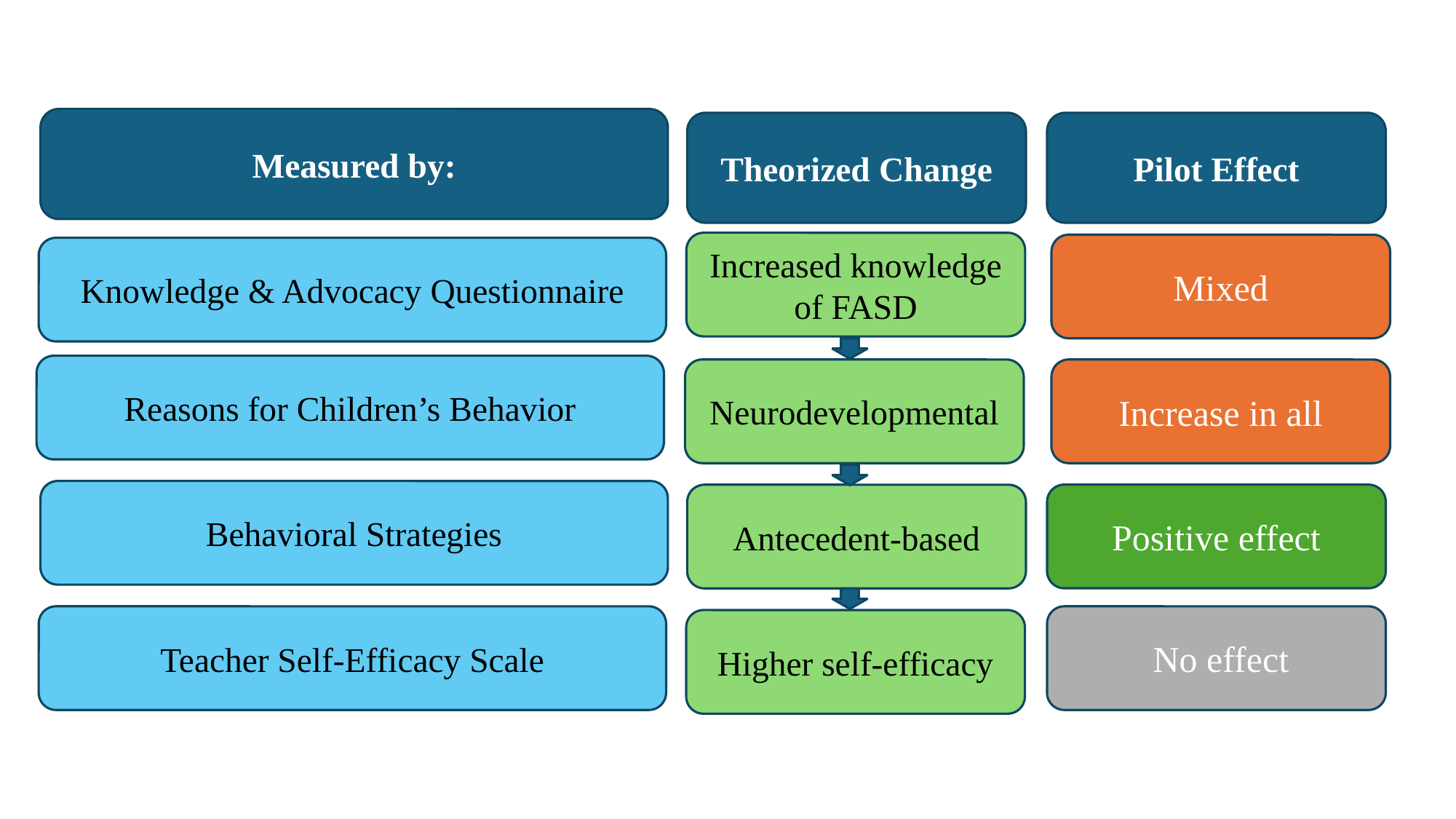

Measured by:
Reasons for Children’s Behavior
Behavioral Strategies
Teacher Self-Efficacy Scale
Theorized Change
Increased knowledge of FASD

Neurodevelopmental

Antecedent-based

Higher self-efficacy
Pilot Effect
Mixed
Knowledge & Advocacy Questionnaire
Increase in all
Positive effect
 No effect